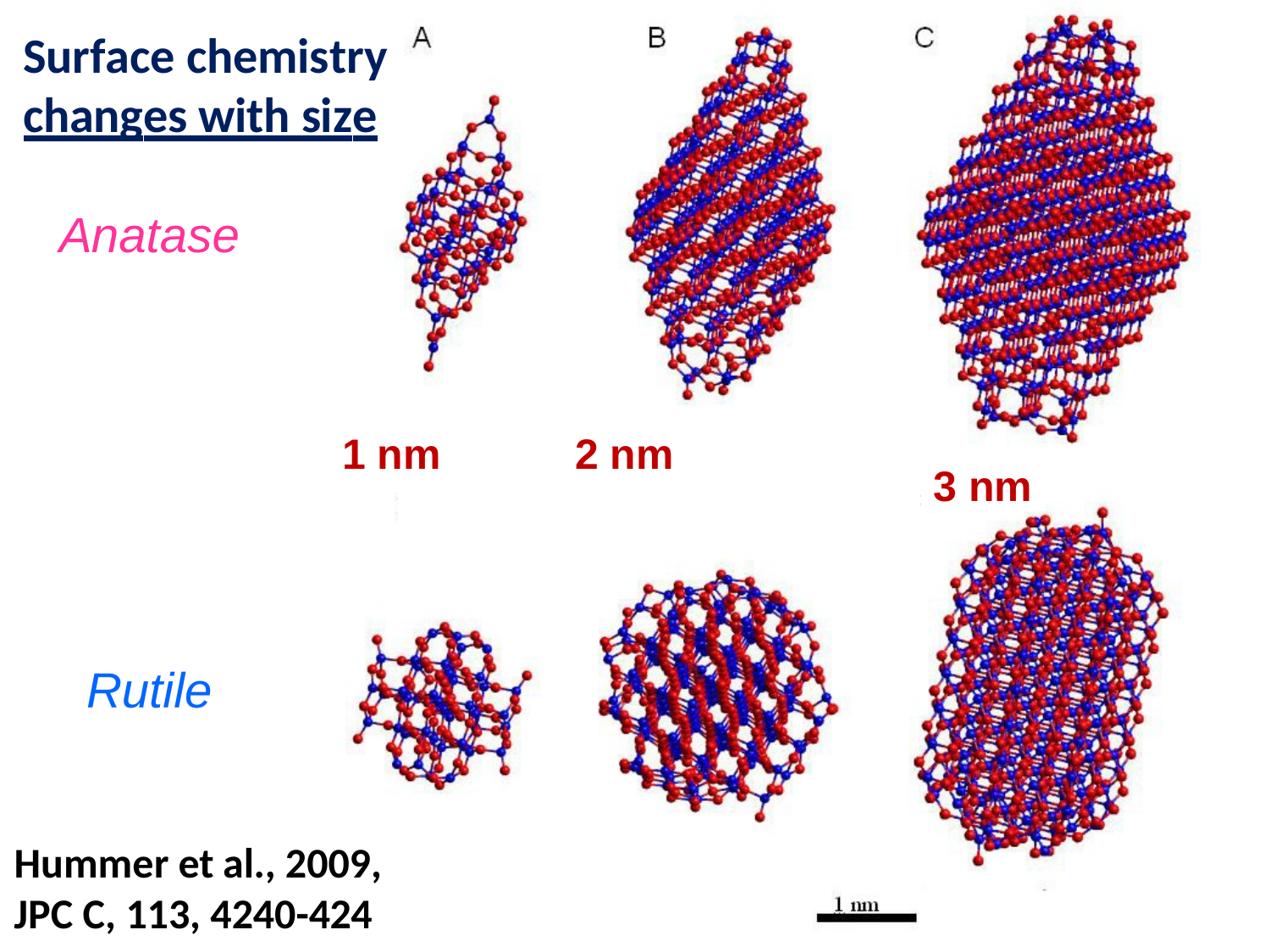

Surface chemistry changes with size
Anatase

1 nm
2 nm

3 nm

Rutile

Hummer et al., 2009, JPC C, 113, 4240-424